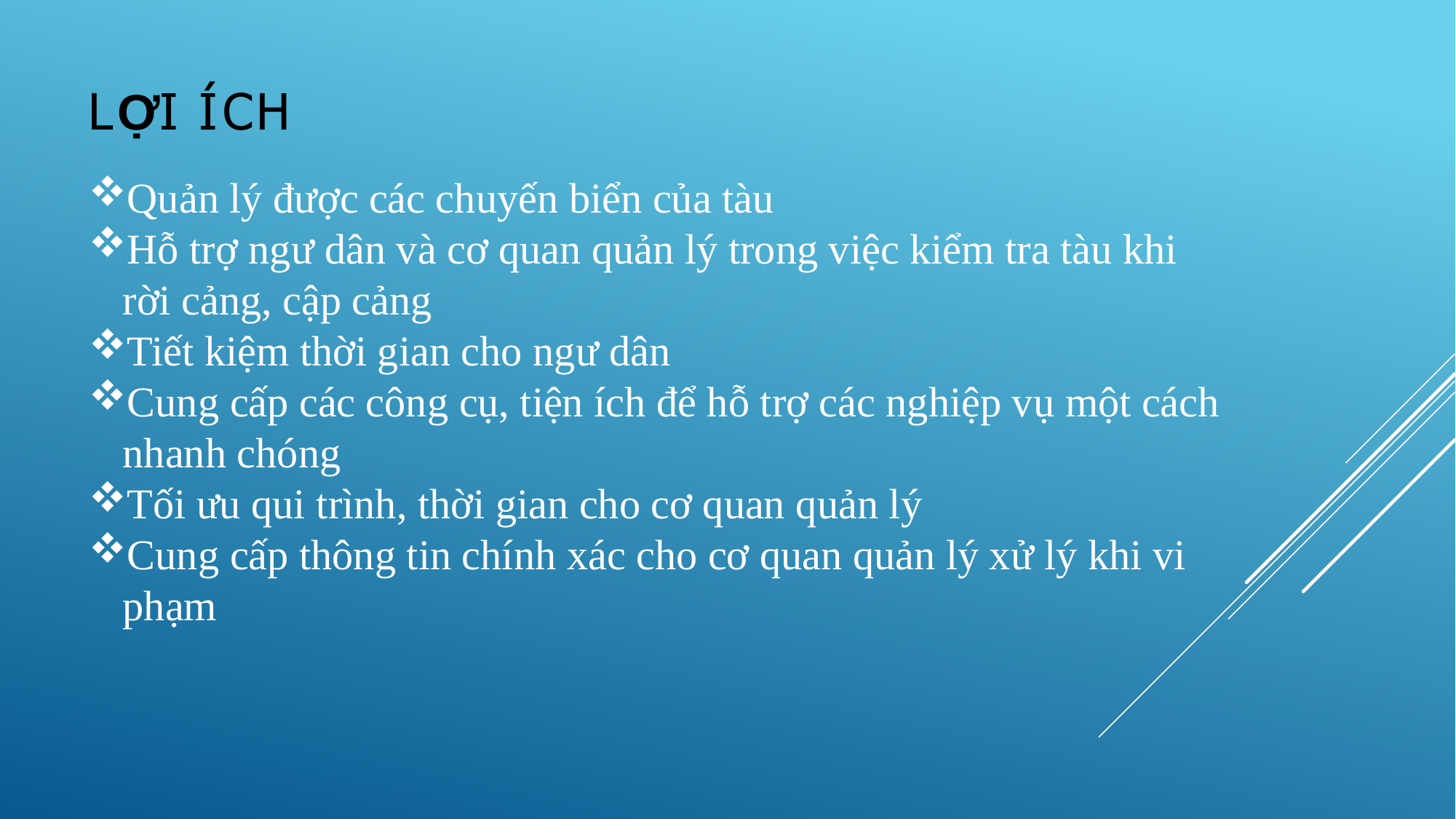

LỢI ÍCH
Quản lý được các chuyến biển của tàu
Hỗ trợ ngư dân và cơ quan quản lý trong việc kiểm tra tàu khi rời cảng, cập cảng
Tiết kiệm thời gian cho ngư dân
Cung cấp các công cụ, tiện ích để hỗ trợ các nghiệp vụ một cách nhanh chóng
Tối ưu qui trình, thời gian cho cơ quan quản lý
Cung cấp thông tin chính xác cho cơ quan quản lý xử lý khi vi phạm